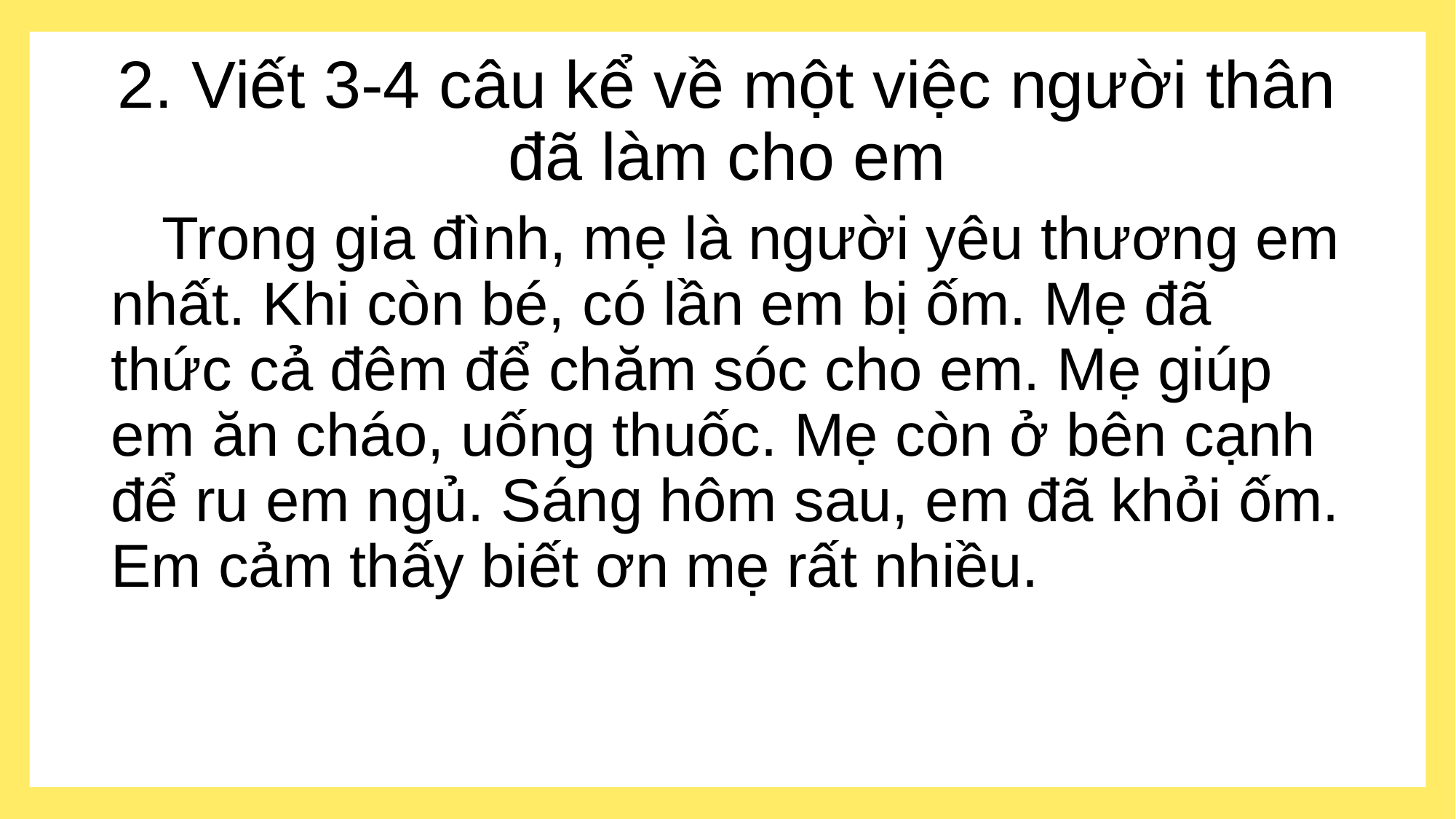

# 2. Viết 3-4 câu kể về một việc người thân đã làm cho em
   Trong gia đình, mẹ là người yêu thương em nhất. Khi còn bé, có lần em bị ốm. Mẹ đã thức cả đêm để chăm sóc cho em. Mẹ giúp em ăn cháo, uống thuốc. Mẹ còn ở bên cạnh để ru em ngủ. Sáng hôm sau, em đã khỏi ốm. Em cảm thấy biết ơn mẹ rất nhiều.